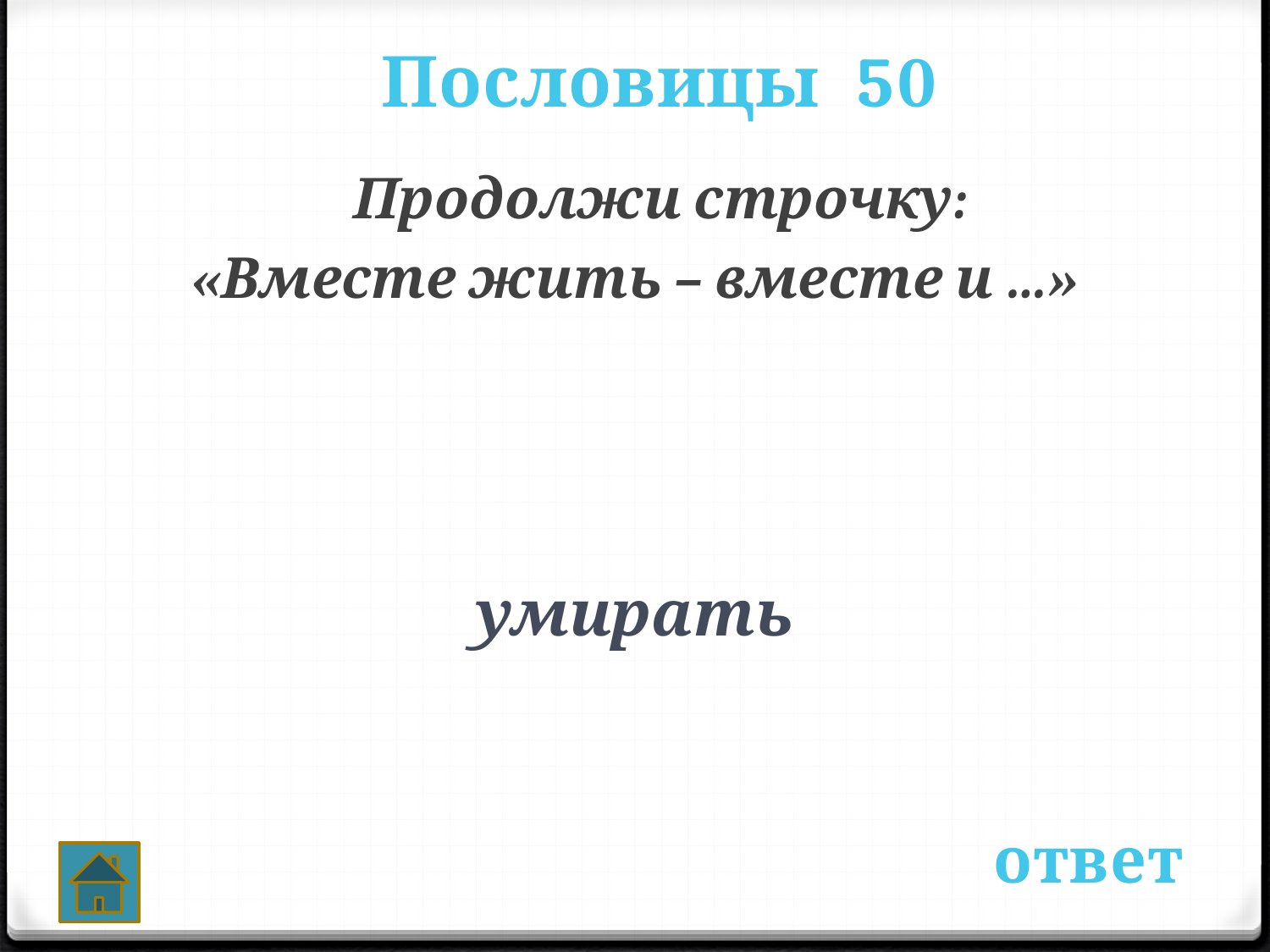

Пословицы  50
      Продолжи строчку:
«Вместе жить – вместе и …»

умирать
ответ